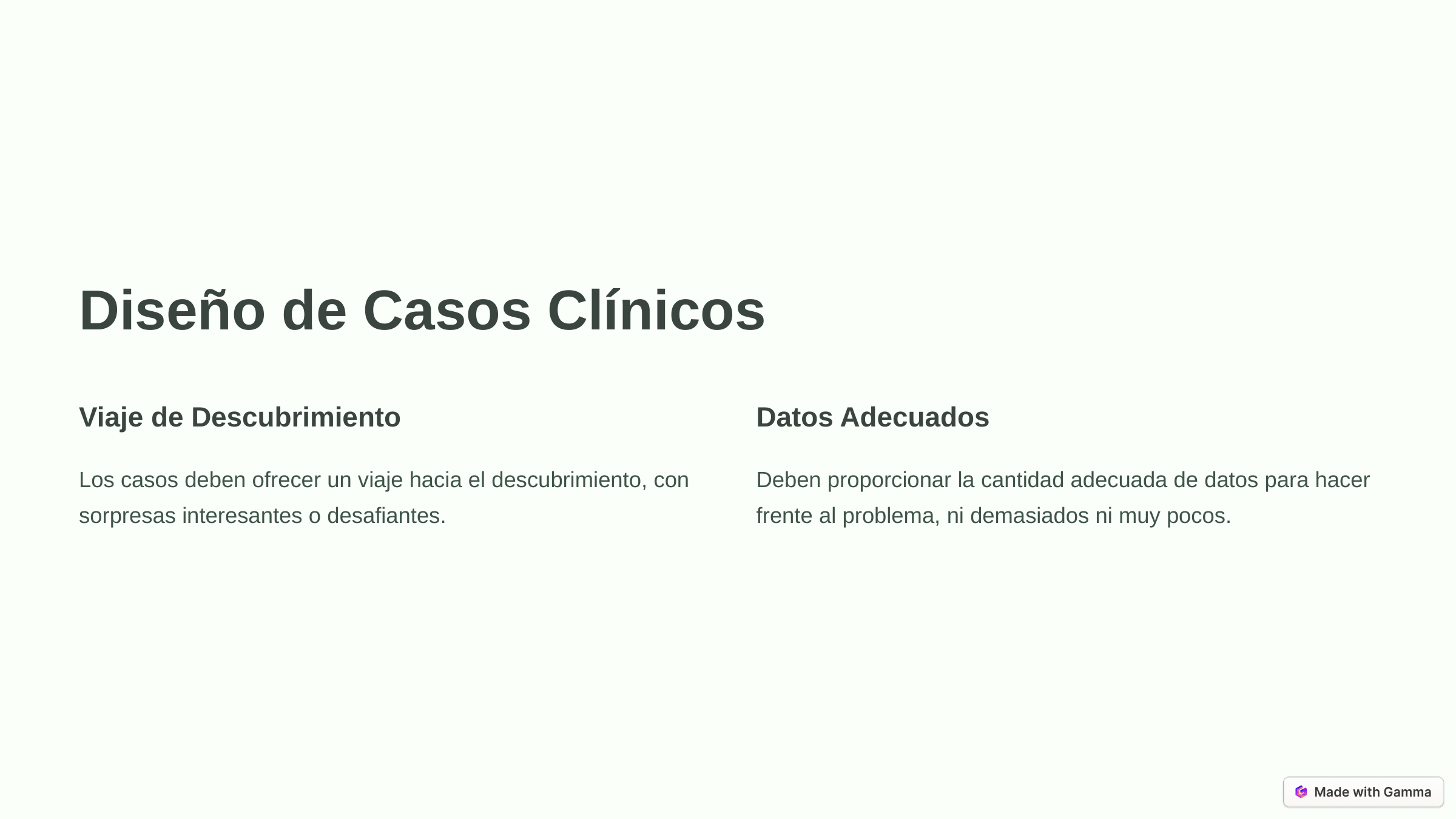

Diseño de Casos Clínicos
Viaje de Descubrimiento
Datos Adecuados
Los casos deben ofrecer un viaje hacia el descubrimiento, con sorpresas interesantes o desafiantes.
Deben proporcionar la cantidad adecuada de datos para hacer frente al problema, ni demasiados ni muy pocos.